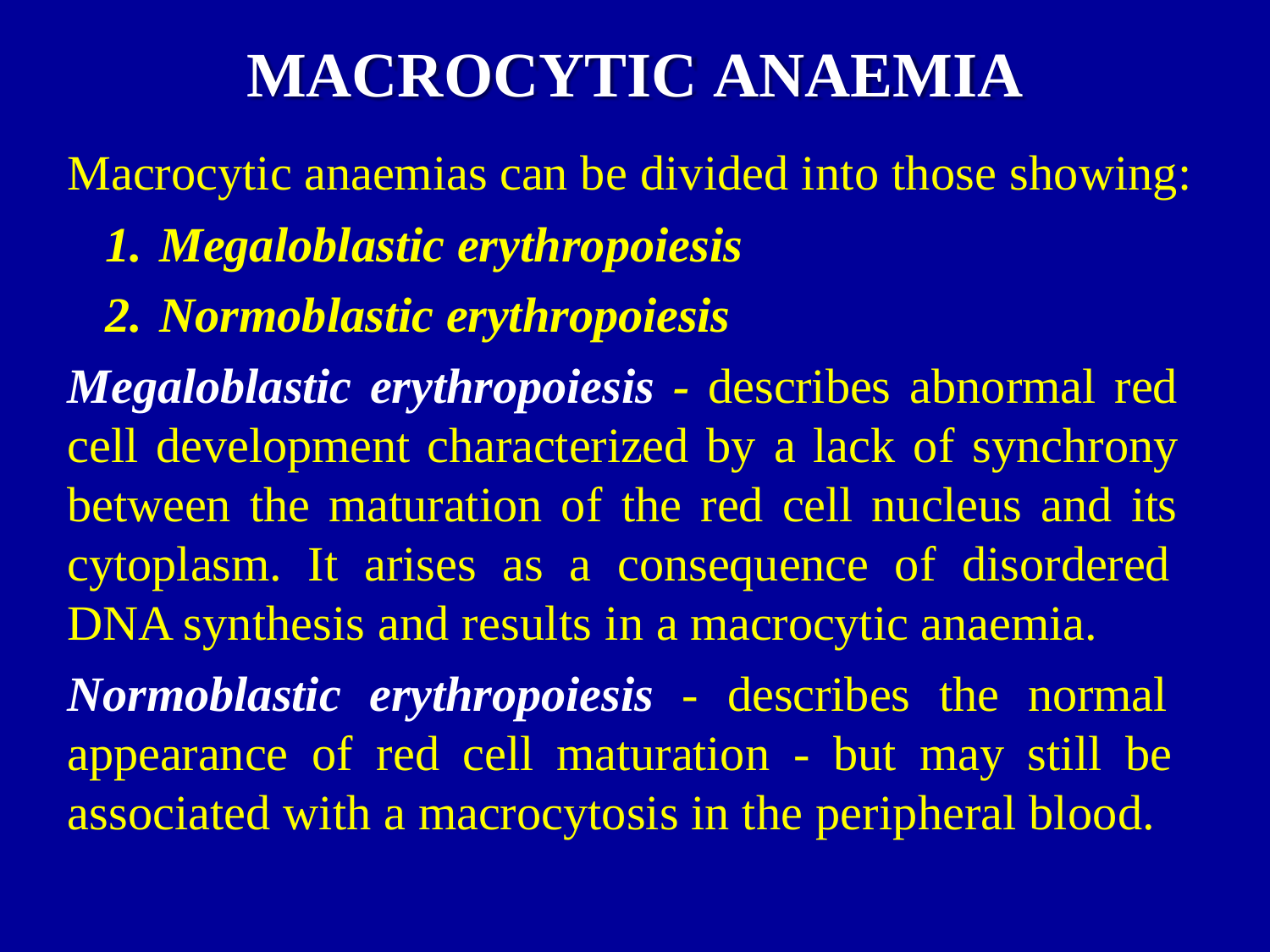

# MACROCYTIC ANAEMIA

Macrocytic anaemias can be divided into those showing:
Megaloblastic erythropoiesis
Normoblastic erythropoiesis
Megaloblastic erythropoiesis - describes abnormal red  cell development characterized by a lack of synchrony  between the maturation of the red cell nucleus and its  cytoplasm. It arises as a consequence of disordered  DNA synthesis and results in a macrocytic anaemia.
Normoblastic erythropoiesis - describes the normal  appearance of red cell maturation - but may still be  associated with a macrocytosis in the peripheral blood.